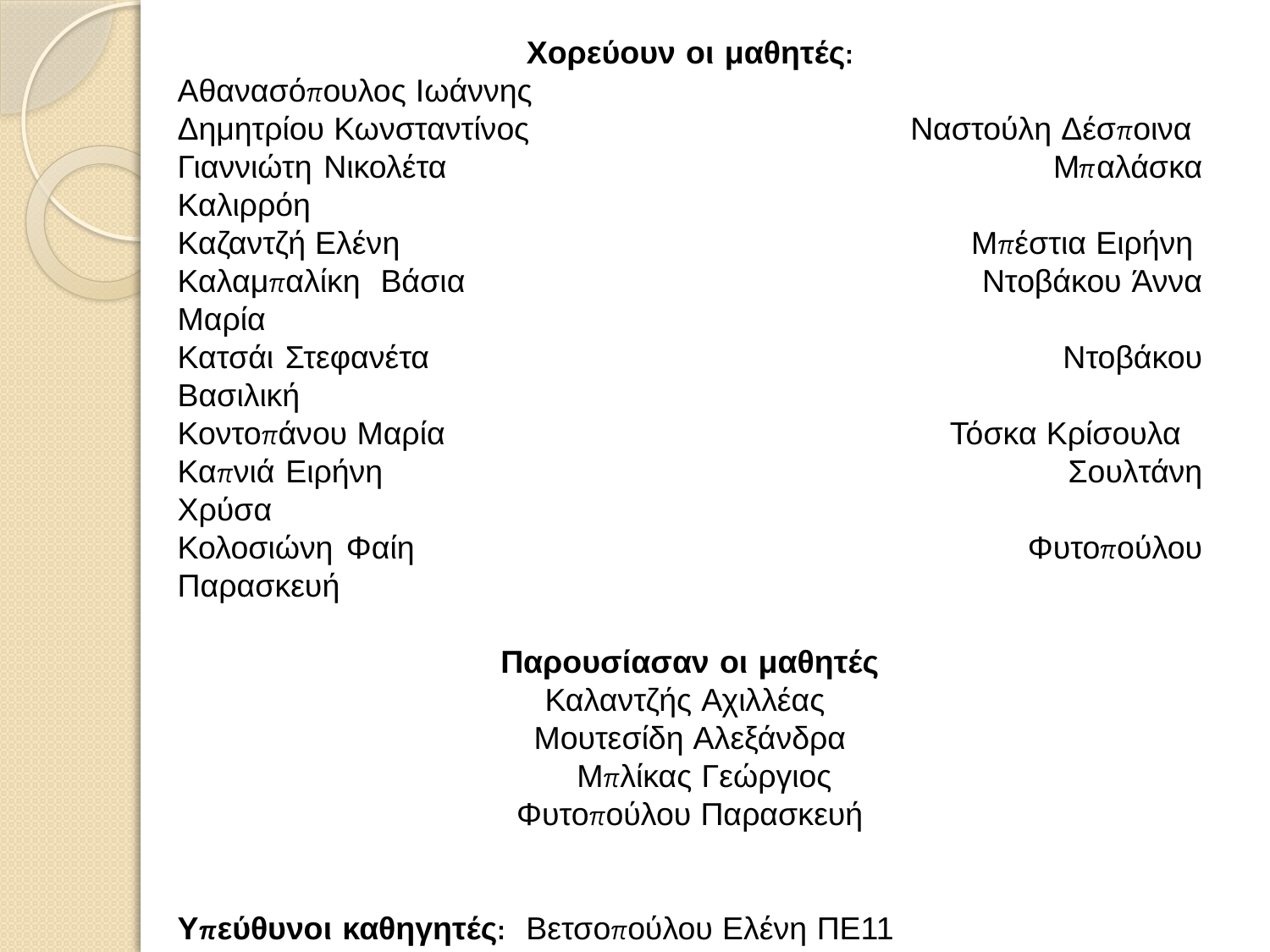

Χορεύουν οι μαθητές:
Αθανασόπουλος Ιωάννης
Δημητρίου Κωνσταντίνος                                        Ναστούλη Δέσποινα
Γιαννιώτη Νικολέτα                                                    Μπαλάσκα Καλιρρόη
Καζαντζή Ελένη                                                            Μπέστια Ειρήνη
Καλαμπαλίκη  Βάσια                                                   Ντοβάκου Άννα Μαρία
Κατσάι Στεφανέτα                                                       Ντοβάκου Βασιλική
Κοντοπάνου Μαρία                                                     Τόσκα Κρίσουλα
Καπνιά Ειρήνη                                                               Σουλτάνη Χρύσα
Κολοσιώνη Φαίη                                               Φυτοπούλου Παρασκευή

Παρουσίασαν οι μαθητές
Καλαντζής Αχιλλέας
Μουτεσίδη Αλεξάνδρα
   Μπλίκας Γεώργιος
Φυτοπούλου Παρασκευή

Υπεύθυνοι καθηγητές:  Βετσοπούλου Ελένη ΠΕ11
                                                  Γεωργίου Ειρήνη       ΠΕ20